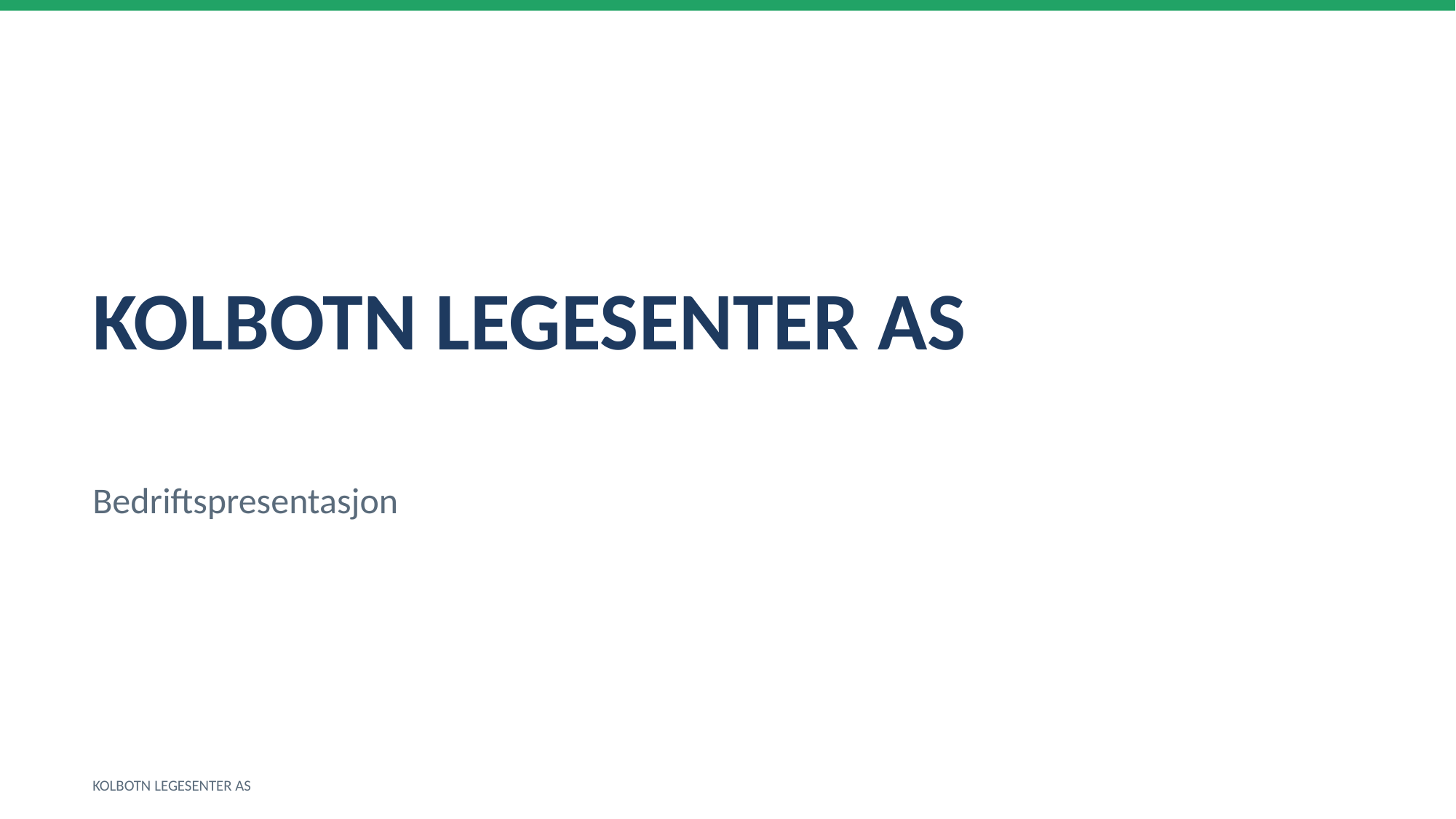

KOLBOTN LEGESENTER AS
Bedriftspresentasjon
KOLBOTN LEGESENTER AS